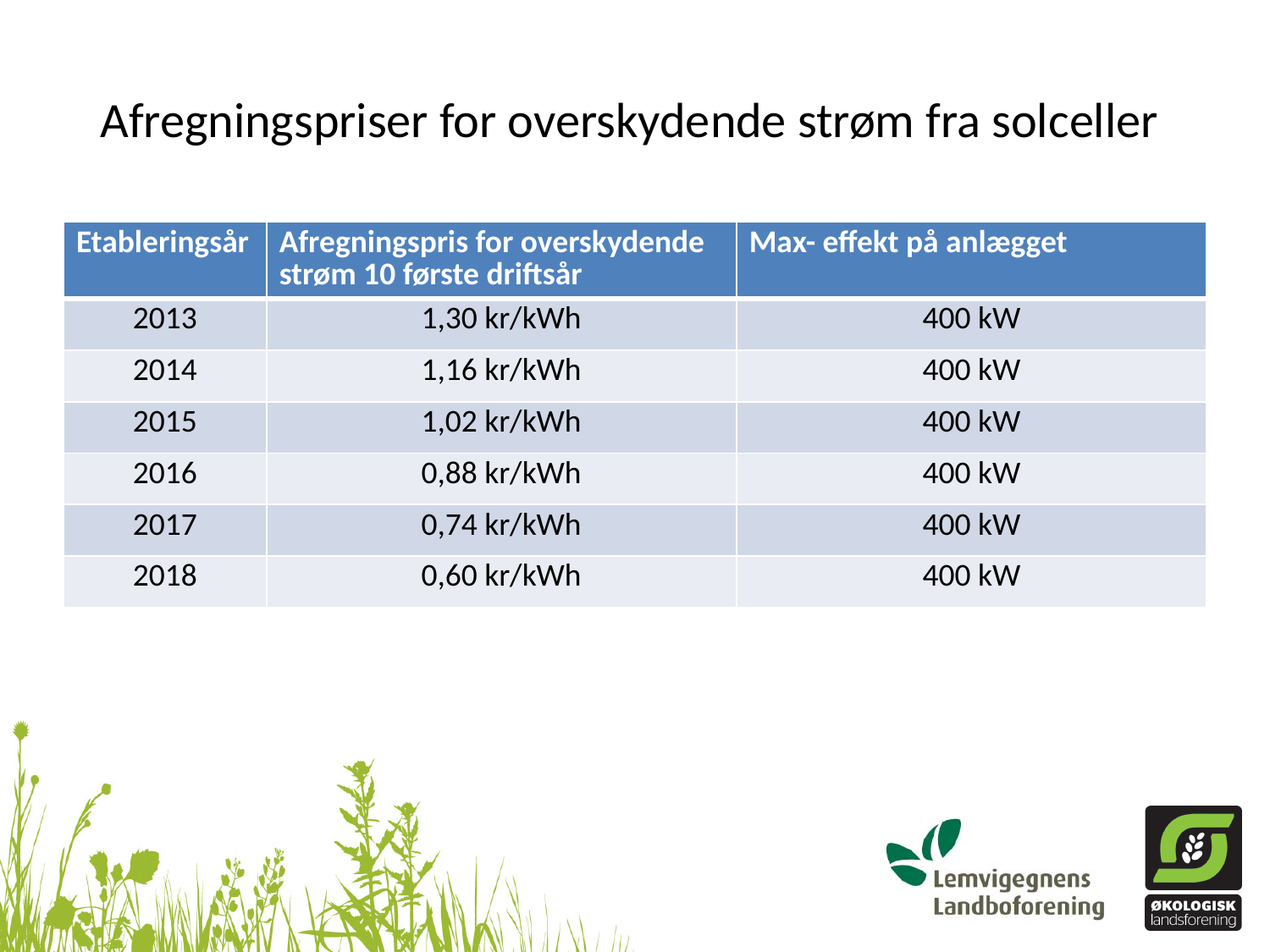

# Afregningspriser for overskydende strøm fra solceller
| Etableringsår | Afregningspris for overskydende strøm 10 første driftsår | Max- effekt på anlægget |
| --- | --- | --- |
| 2013 | 1,30 kr/kWh | 400 kW |
| 2014 | 1,16 kr/kWh | 400 kW |
| 2015 | 1,02 kr/kWh | 400 kW |
| 2016 | 0,88 kr/kWh | 400 kW |
| 2017 | 0,74 kr/kWh | 400 kW |
| 2018 | 0,60 kr/kWh | 400 kW |